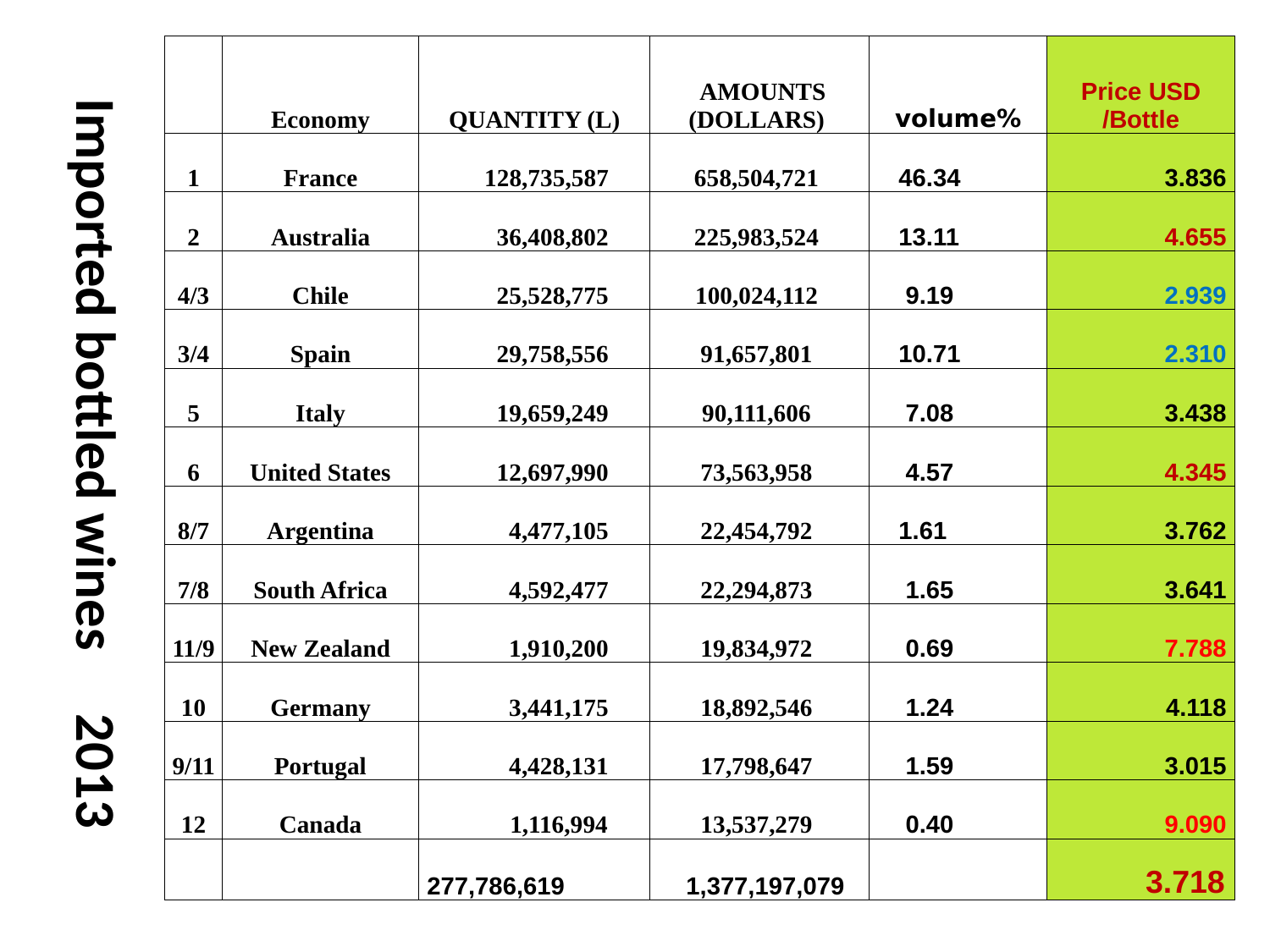

|  | Economy | QUANTITY (L) | AMOUNTS (DOLLARS) | volume% | Price USD /Bottle |
| --- | --- | --- | --- | --- | --- |
| 1 | France | 128,735,587 | 658,504,721 | 46.34 | 3.836 |
| 2 | Australia | 36,408,802 | 225,983,524 | 13.11 | 4.655 |
| 4/3 | Chile | 25,528,775 | 100,024,112 | 9.19 | 2.939 |
| 3/4 | Spain | 29,758,556 | 91,657,801 | 10.71 | 2.310 |
| 5 | Italy | 19,659,249 | 90,111,606 | 7.08 | 3.438 |
| 6 | United States | 12,697,990 | 73,563,958 | 4.57 | 4.345 |
| 8/7 | Argentina | 4,477,105 | 22,454,792 | 1.61 | 3.762 |
| 7/8 | South Africa | 4,592,477 | 22,294,873 | 1.65 | 3.641 |
| 11/9 | New Zealand | 1,910,200 | 19,834,972 | 0.69 | 7.788 |
| 10 | Germany | 3,441,175 | 18,892,546 | 1.24 | 4.118 |
| 9/11 | Portugal | 4,428,131 | 17,798,647 | 1.59 | 3.015 |
| 12 | Canada | 1,116,994 | 13,537,279 | 0.40 | 9.090 |
|  |  | 277,786,619 | 1,377,197,079 |  | 3.718 |
Imported bottled wines     2013